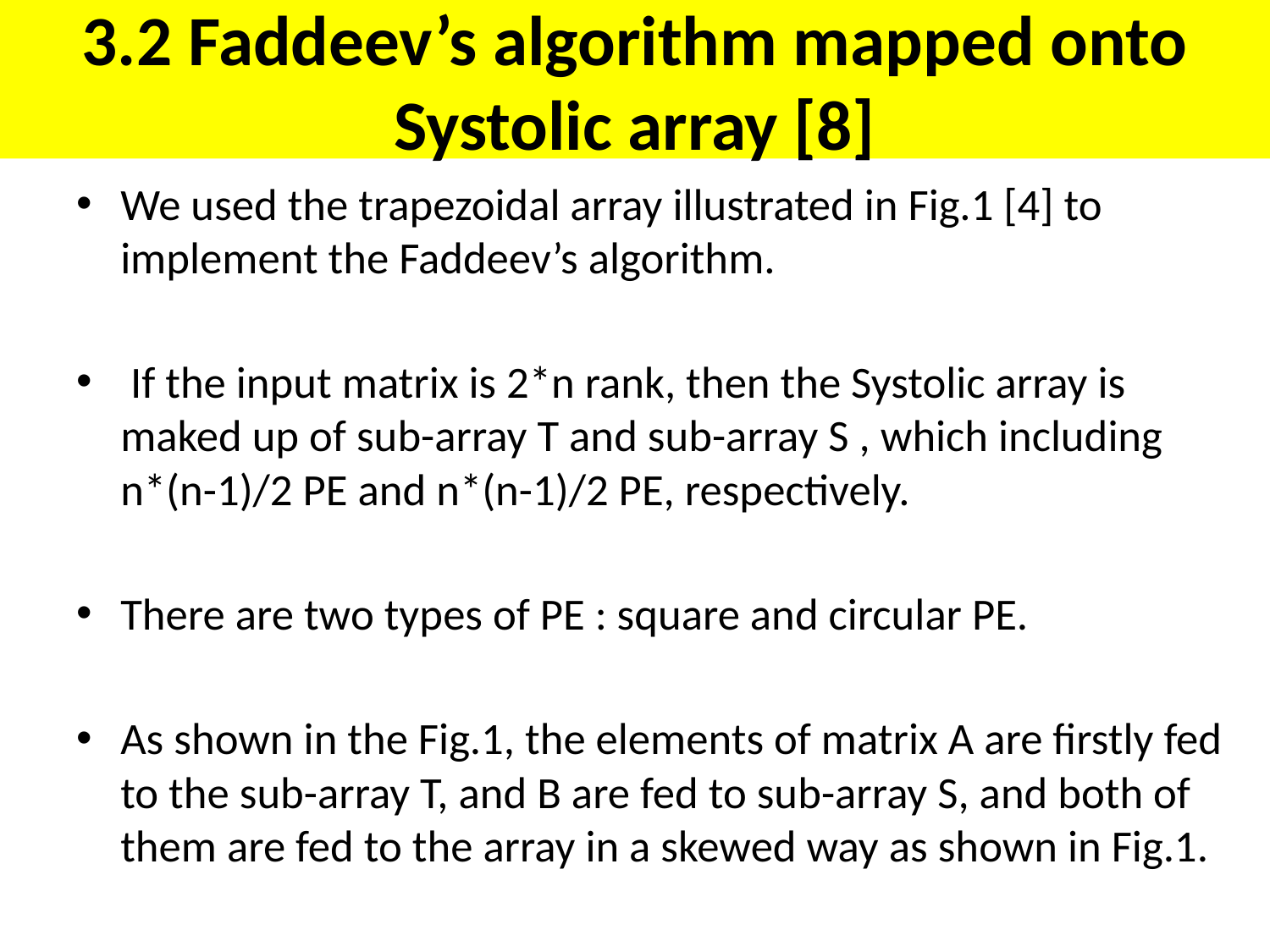

# 3.2 Faddeev’s algorithm mapped onto Systolic array [8]
We used the trapezoidal array illustrated in Fig.1 [4] to implement the Faddeev’s algorithm.

 If the input matrix is 2*n rank, then the Systolic array is maked up of sub-array T and sub-array S , which including n*(n-1)/2 PE and n*(n-1)/2 PE, respectively.

There are two types of PE : square and circular PE.

As shown in the Fig.1, the elements of matrix A are firstly fed to the sub-array T, and B are fed to sub-array S, and both of them are fed to the array in a skewed way as shown in Fig.1.